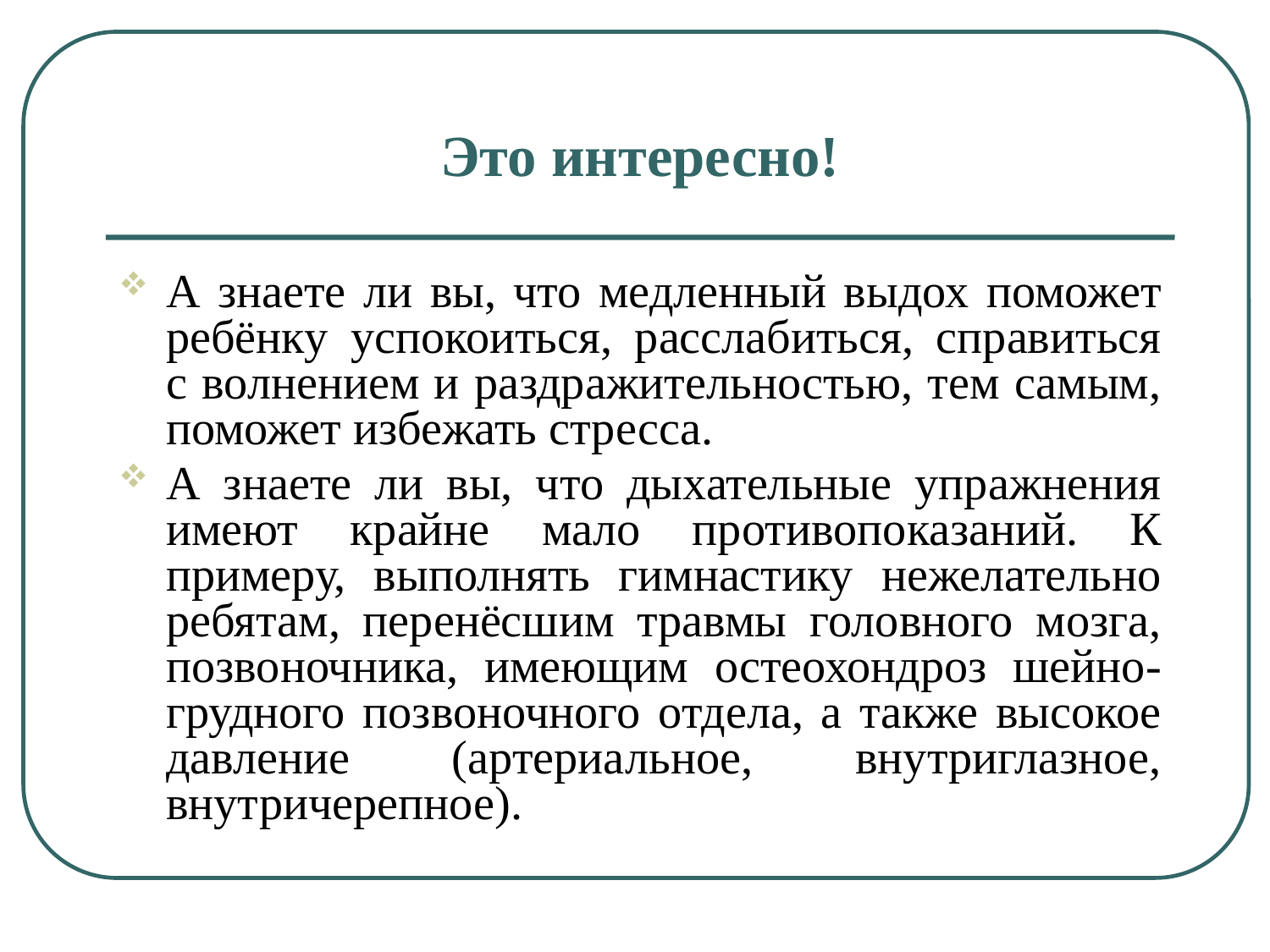

Это интересно!
А знаете ли вы, что медленный выдох поможет ребёнку успокоиться, расслабиться, справиться с волнением и раздражительностью, тем самым, поможет избежать стресса.
А знаете ли вы, что дыхательные упражнения имеют крайне мало противопоказаний. К примеру, выполнять гимнастику нежелательно ребятам, перенёсшим травмы головного мозга, позвоночника, имеющим остеохондроз шейно-грудного позвоночного отдела, а также высокое давление (артериальное, внутриглазное, внутричерепное).